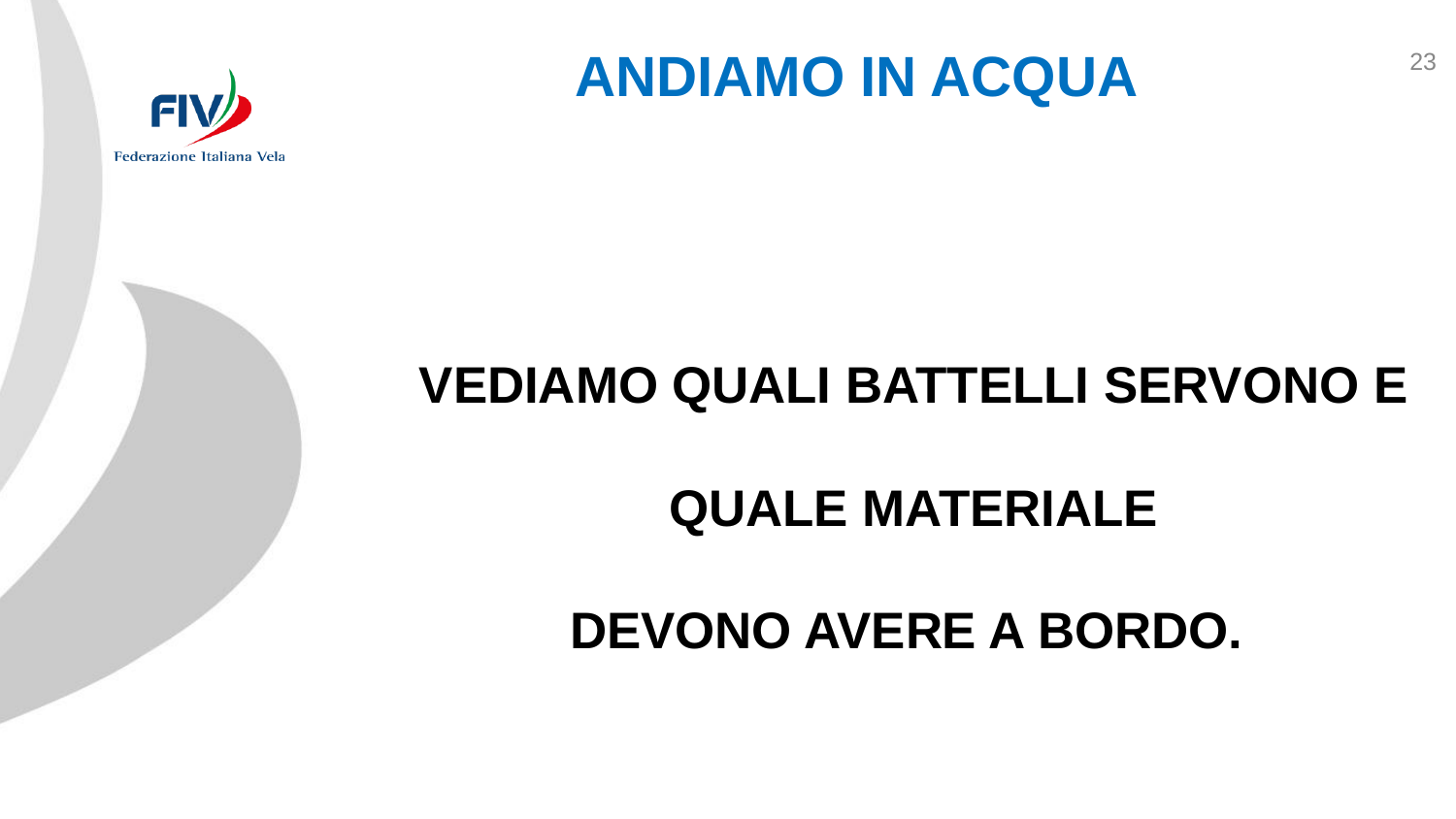

23
# ANDIAMO IN ACQUA

VEDIAMO QUALI BATTELLI SERVONO E
QUALE MATERIALE
DEVONO AVERE A BORDO.